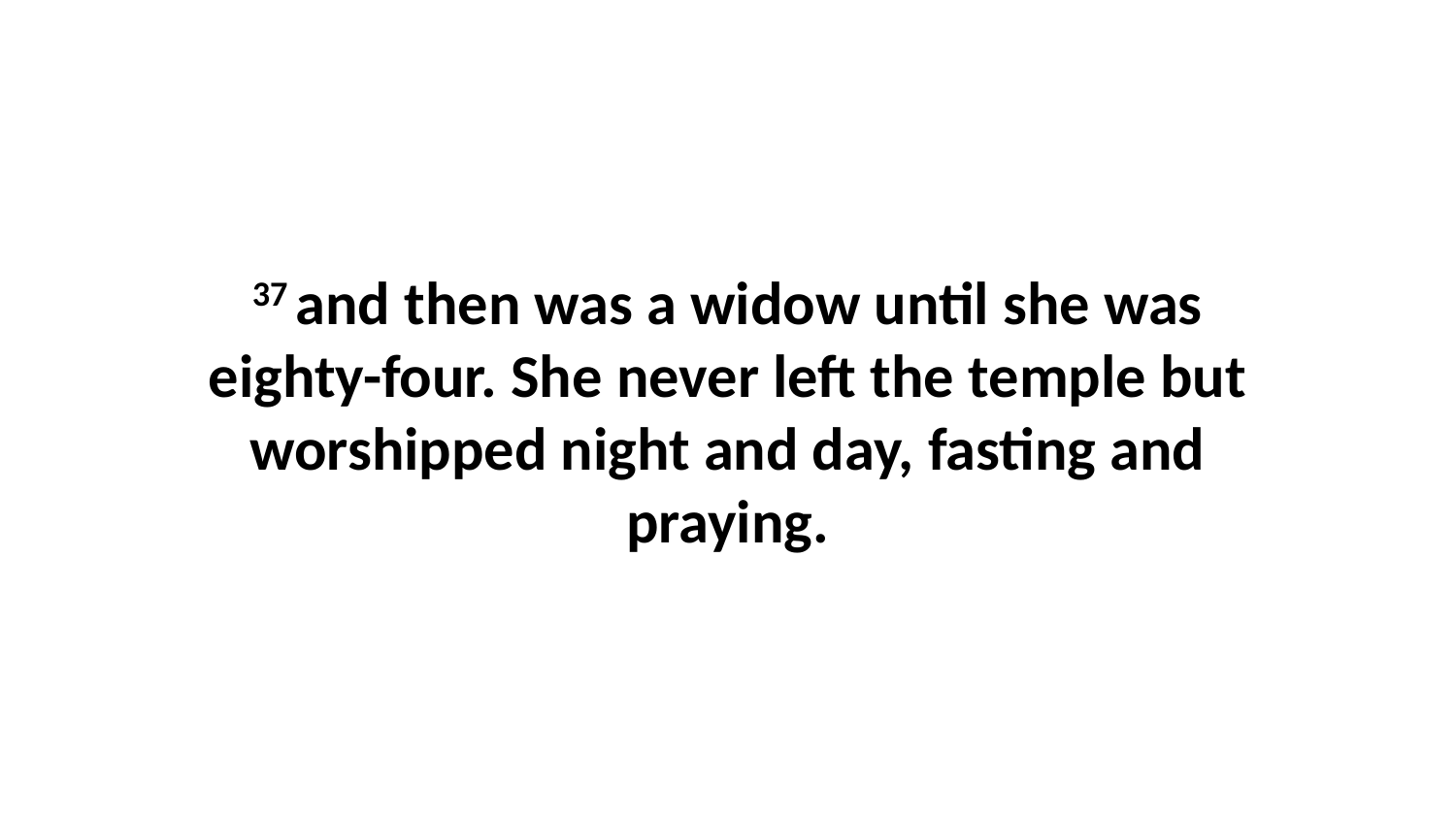

37 and then was a widow until she was eighty-four. She never left the temple but worshipped night and day, fasting and praying.